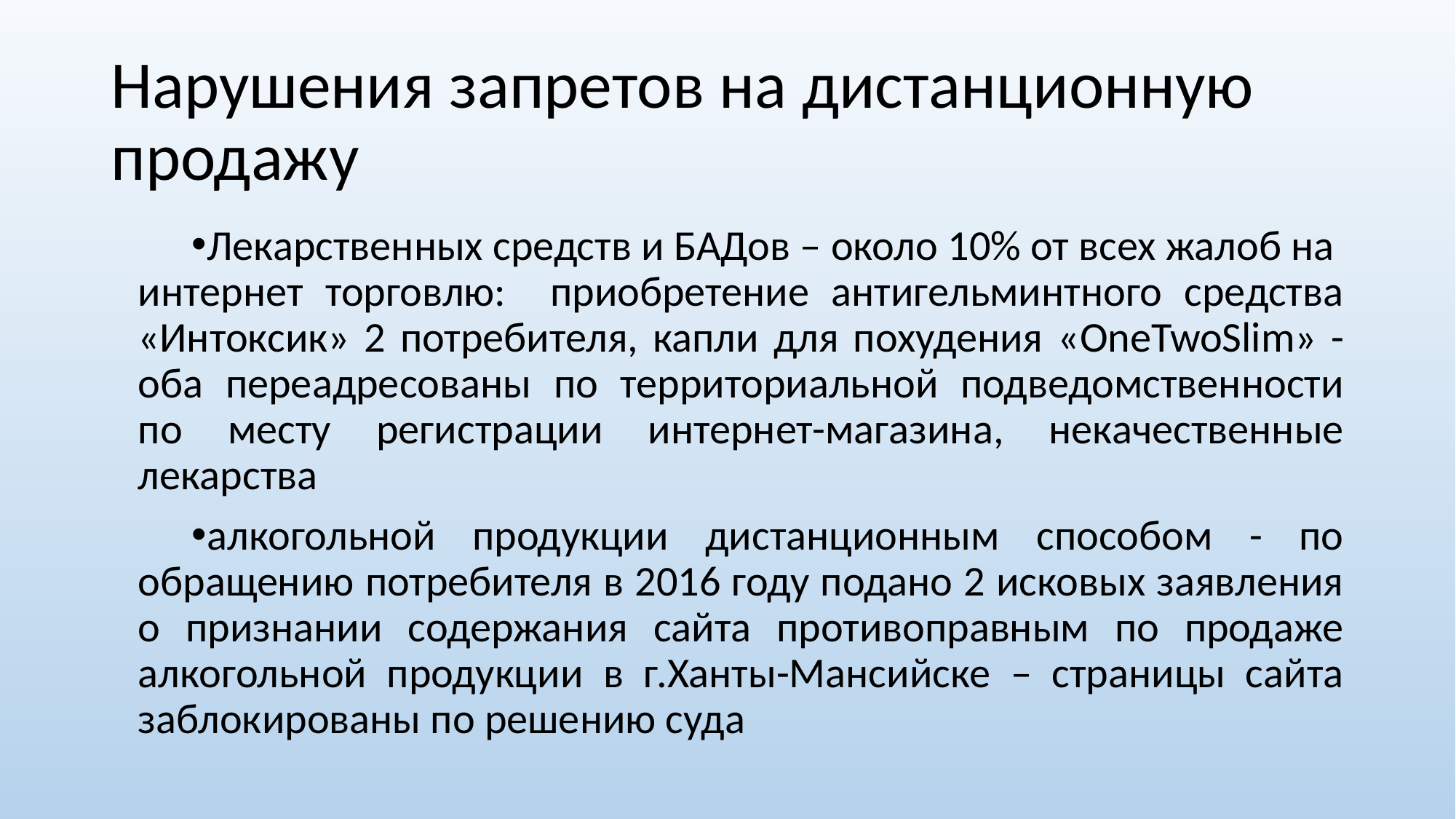

# Нарушения запретов на дистанционную продажу
Лекарственных средств и БАДов – около 10% от всех жалоб на  интернет торговлю:  приобретение антигельминтного средства «Интоксик» 2 потребителя, капли для похудения «OneTwoSlim» - оба переадресованы по территориальной подведомственности по месту регистрации интернет-магазина, некачественные лекарства
алкогольной продукции дистанционным способом - по обращению потребителя в 2016 году подано 2 исковых заявления о признании содержания сайта противоправным по продаже алкогольной продукции в г.Ханты-Мансийске – страницы сайта заблокированы по решению суда